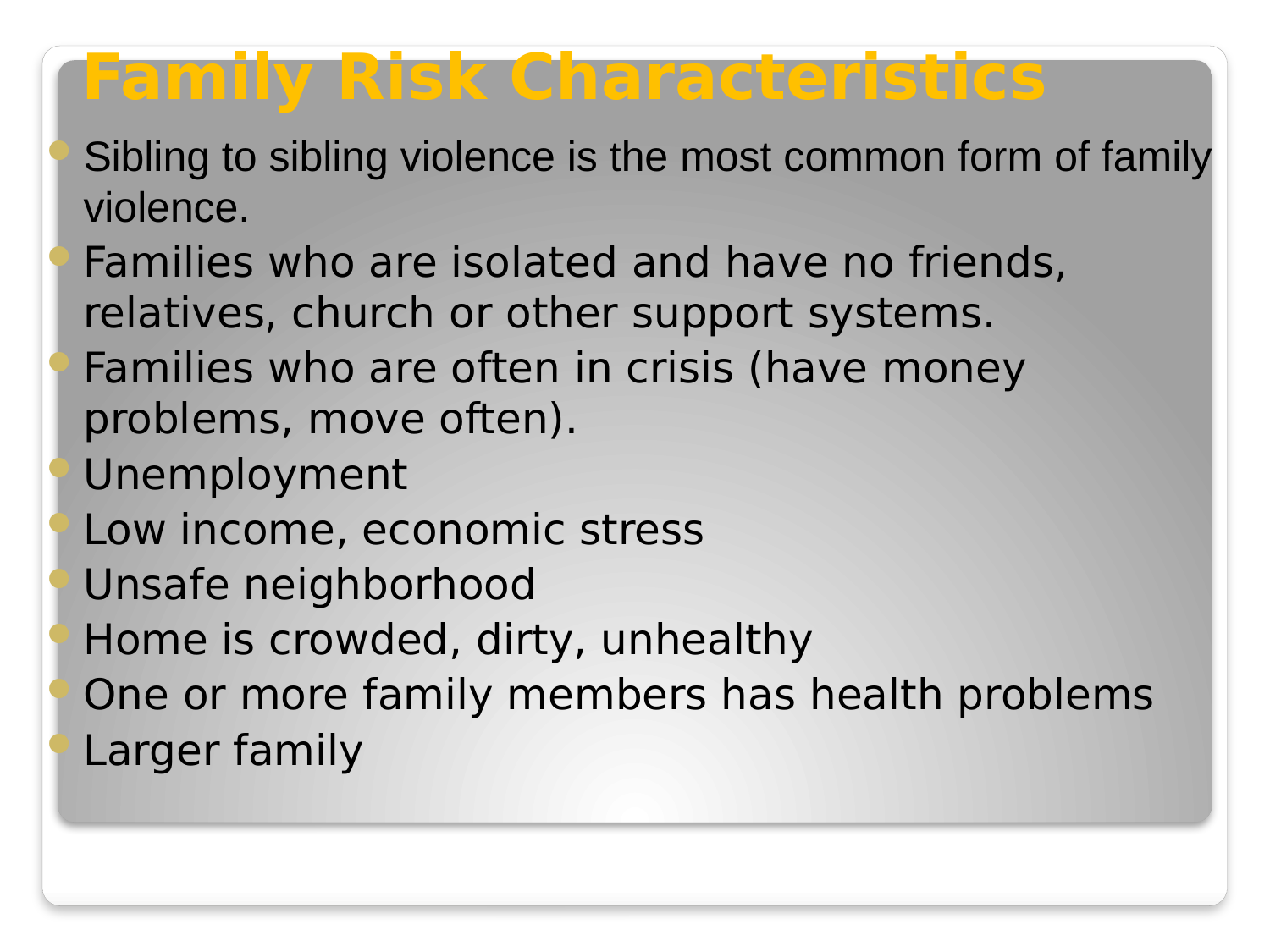

# Family Risk Characteristics
Sibling to sibling violence is the most common form of family violence.
Families who are isolated and have no friends, relatives, church or other support systems.
Families who are often in crisis (have money problems, move often).
Unemployment
Low income, economic stress
Unsafe neighborhood
Home is crowded, dirty, unhealthy
One or more family members has health problems
Larger family